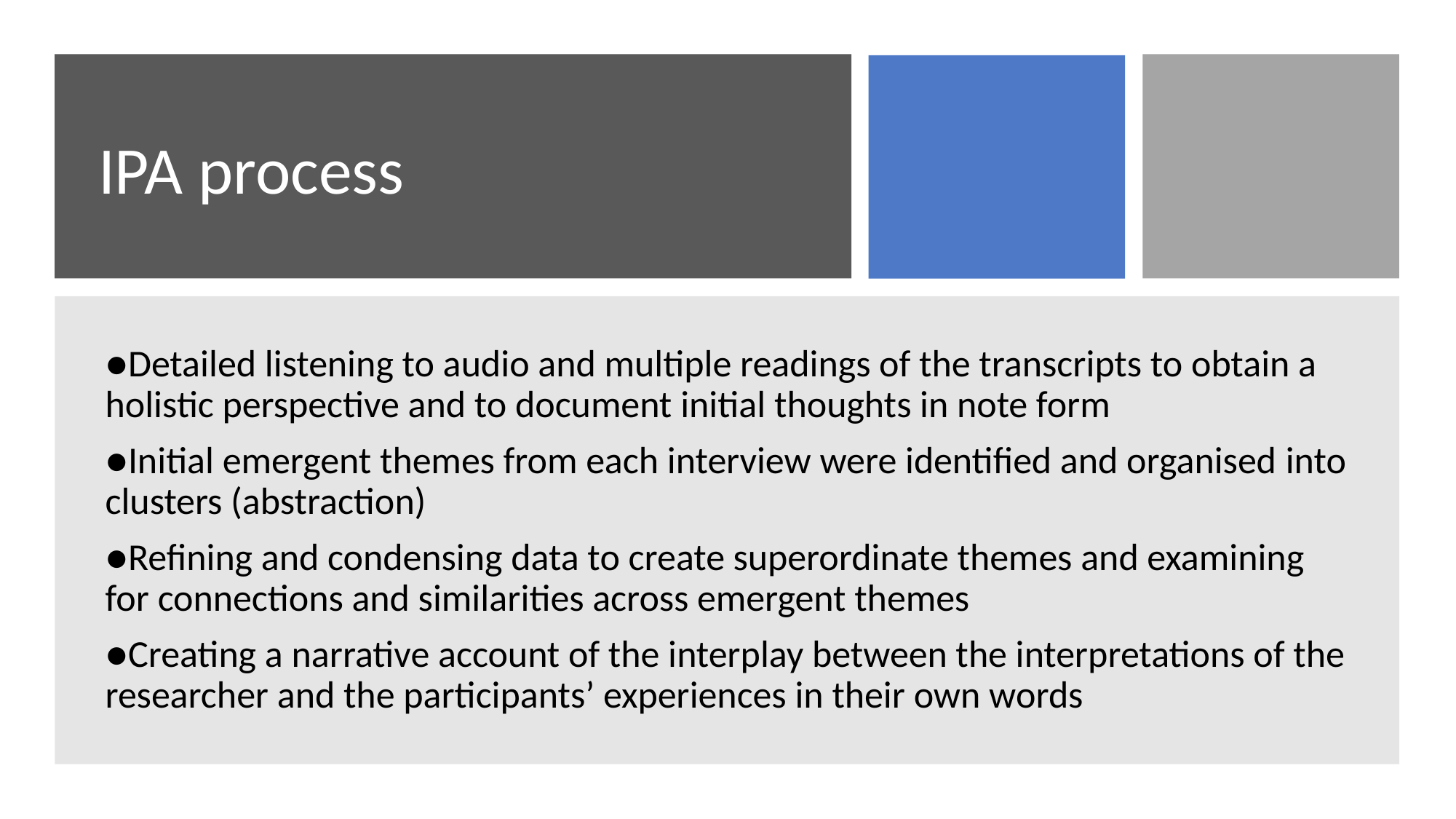

# IPA process

●Detailed listening to audio and multiple readings of the transcripts to obtain a holistic perspective and to document initial thoughts in note form
●Initial emergent themes from each interview were identified and organised into clusters (abstraction)
●Refining and condensing data to create superordinate themes and examining for connections and similarities across emergent themes
●Creating a narrative account of the interplay between the interpretations of the researcher and the participants’ experiences in their own words